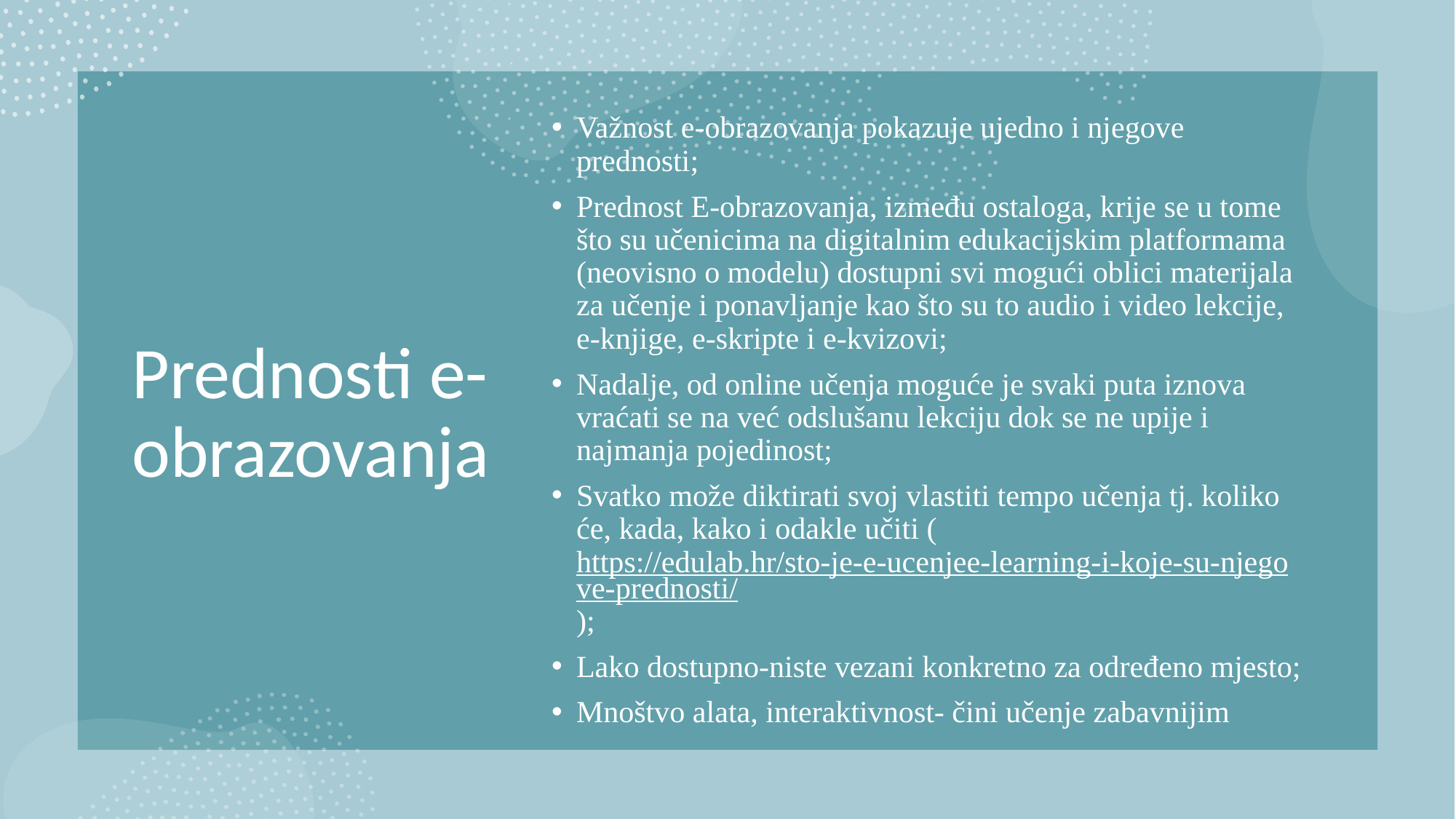

# Prednosti e-obrazovanja
Važnost e-obrazovanja pokazuje ujedno i njegove prednosti;
Prednost E-obrazovanja, između ostaloga, krije se u tome što su učenicima na digitalnim edukacijskim platformama (neovisno o modelu) dostupni svi mogući oblici materijala za učenje i ponavljanje kao što su to audio i video lekcije, e-knjige, e-skripte i e-kvizovi;
Nadalje, od online učenja moguće je svaki puta iznova vraćati se na već odslušanu lekciju dok se ne upije i najmanja pojedinost;
Svatko može diktirati svoj vlastiti tempo učenja tj. koliko će, kada, kako i odakle učiti (https://edulab.hr/sto-je-e-ucenjee-learning-i-koje-su-njegove-prednosti/);
Lako dostupno-niste vezani konkretno za određeno mjesto;
Mnoštvo alata, interaktivnost- čini učenje zabavnijim